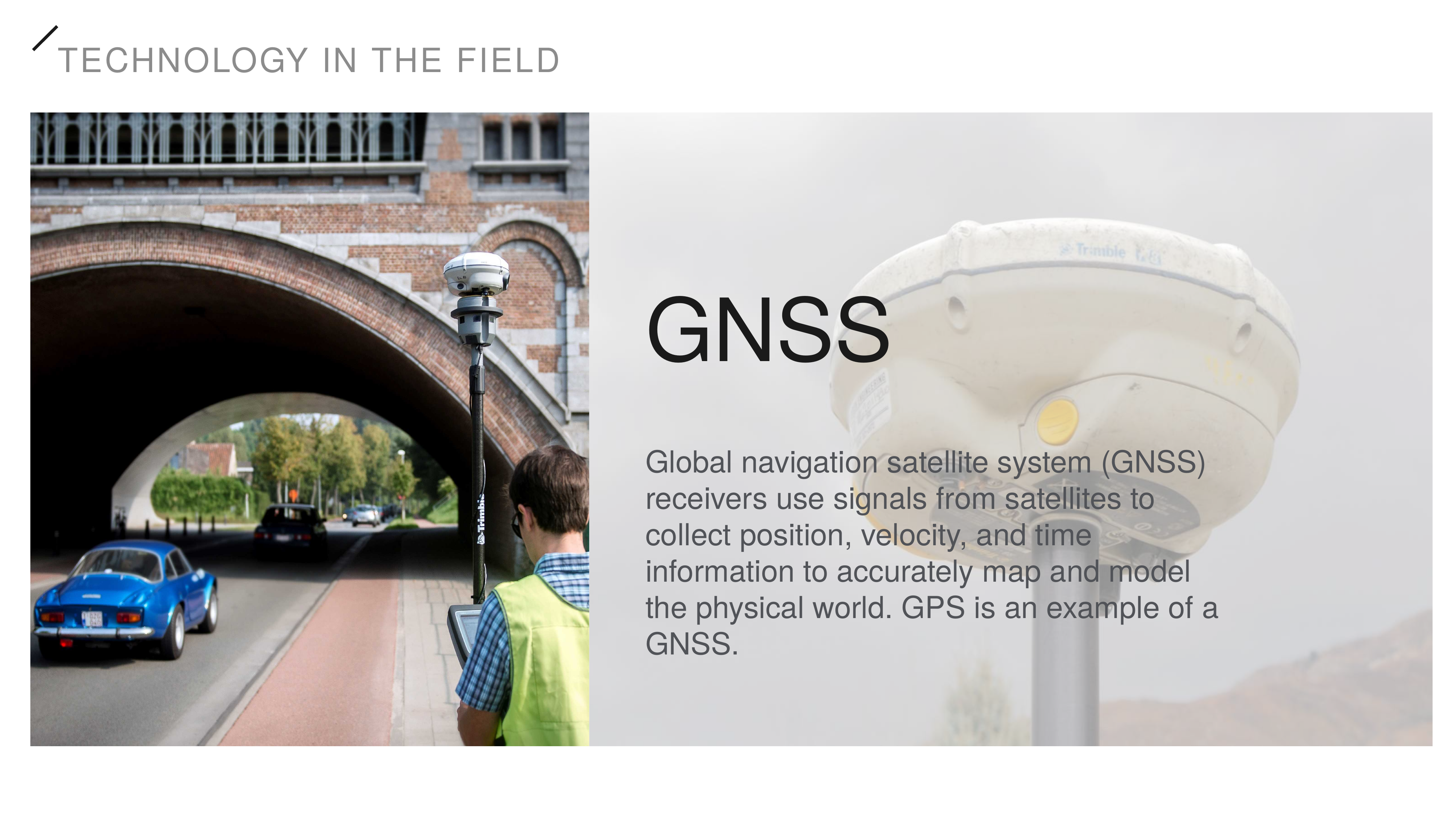

TECHNOLOGY IN THE FIELD

GNSS

Global navigation satellite system (GNSS) receivers use signals from satellites to collect position, velocity, and time information to accurately map and model the physical world. GPS is an example of a GNSS.